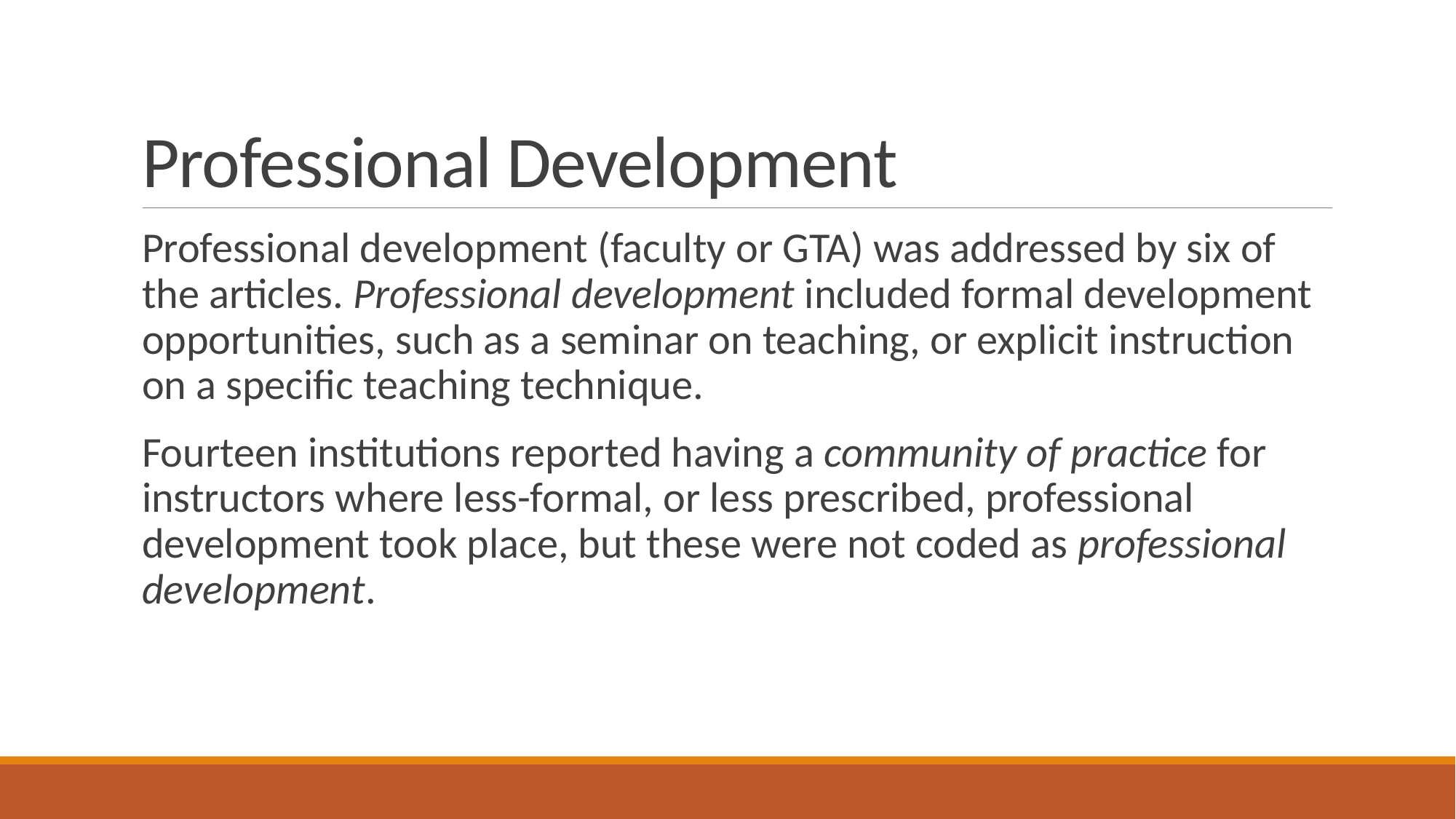

# Professional Development
Professional development (faculty or GTA) was addressed by six of the articles. Professional development included formal development opportunities, such as a seminar on teaching, or explicit instruction on a specific teaching technique.
Fourteen institutions reported having a community of practice for instructors where less-formal, or less prescribed, professional development took place, but these were not coded as professional development.